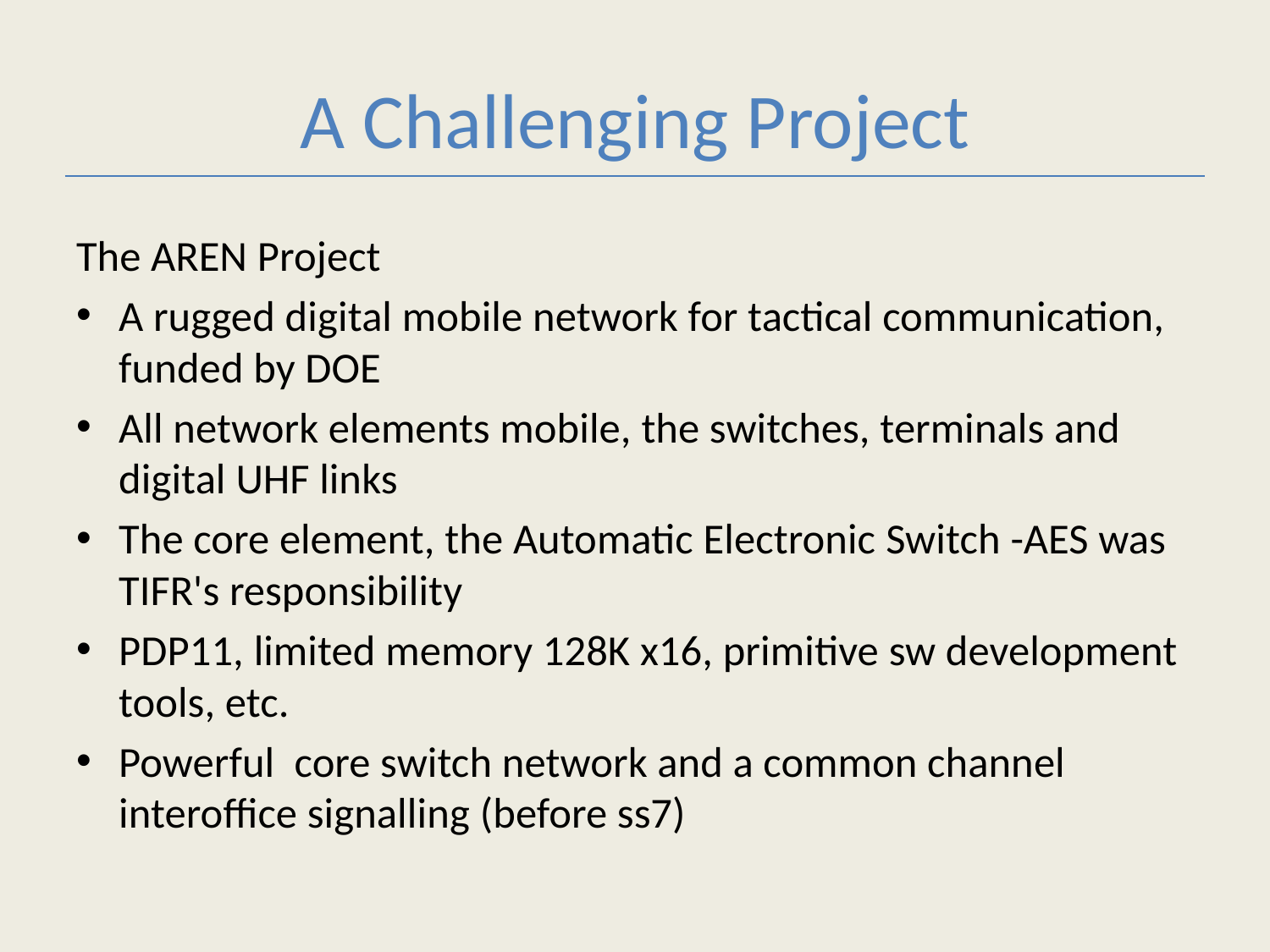

# A Challenging Project
The AREN Project
A rugged digital mobile network for tactical communication, funded by DOE
All network elements mobile, the switches, terminals and digital UHF links
The core element, the Automatic Electronic Switch -AES was TIFR's responsibility
PDP11, limited memory 128K x16, primitive sw development tools, etc.
Powerful  core switch network and a common channel interoffice signalling (before ss7)